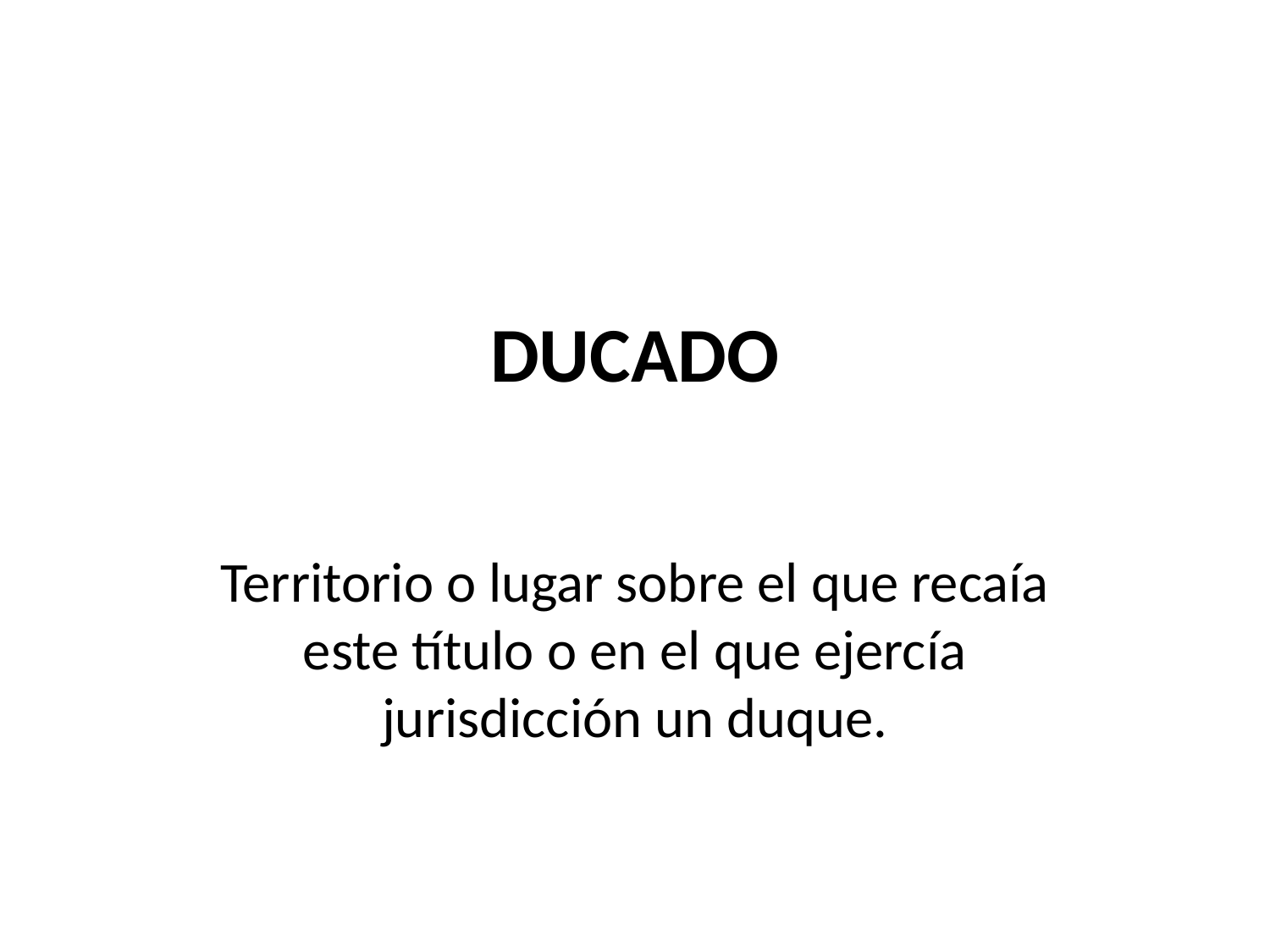

# DUCADO
Territorio o lugar sobre el que recaía este título o en el que ejercía jurisdicción un duque.